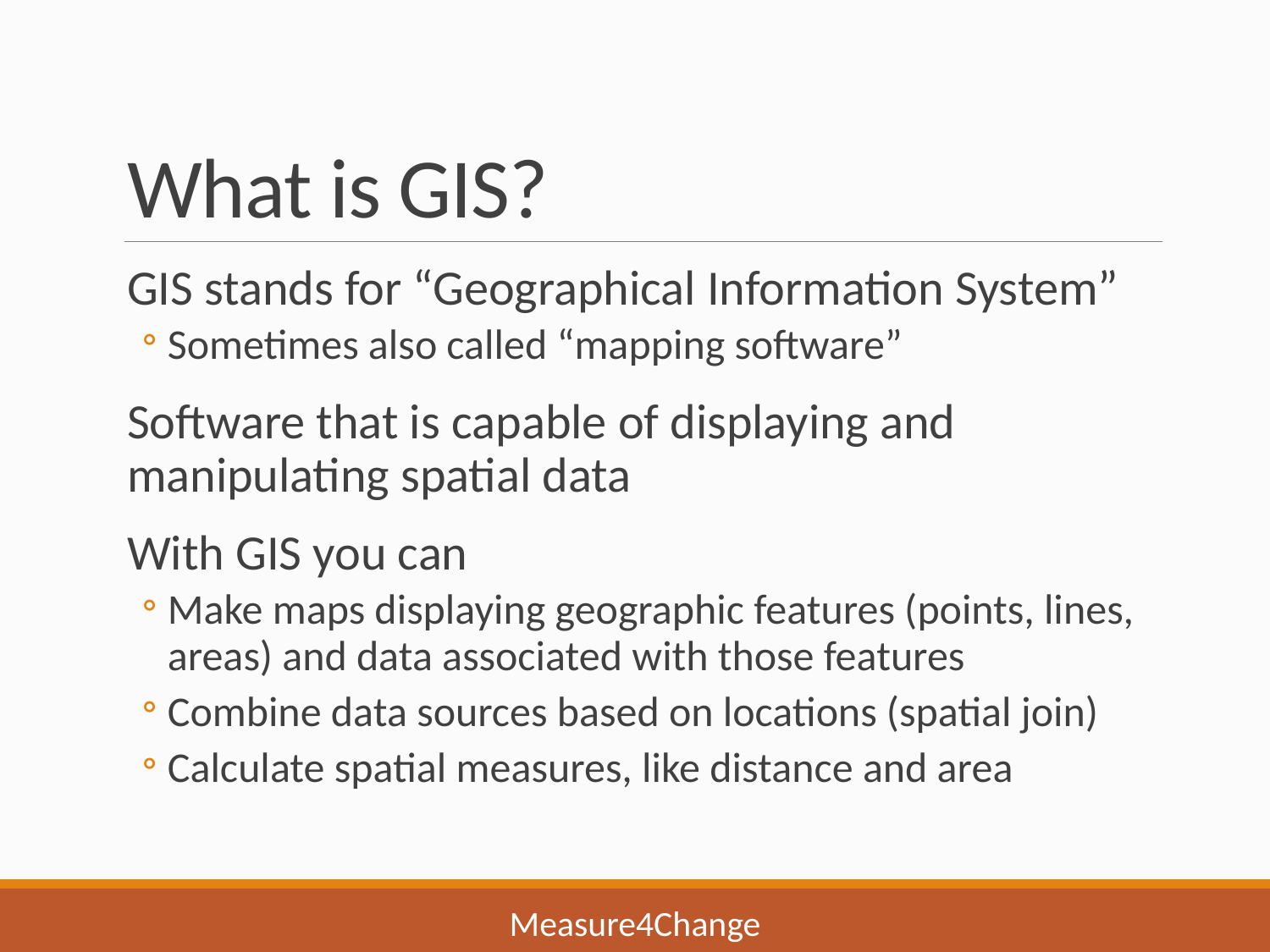

# What is GIS?
GIS stands for “Geographical Information System”
Sometimes also called “mapping software”
Software that is capable of displaying and manipulating spatial data
With GIS you can
Make maps displaying geographic features (points, lines, areas) and data associated with those features
Combine data sources based on locations (spatial join)
Calculate spatial measures, like distance and area

Measure4Change